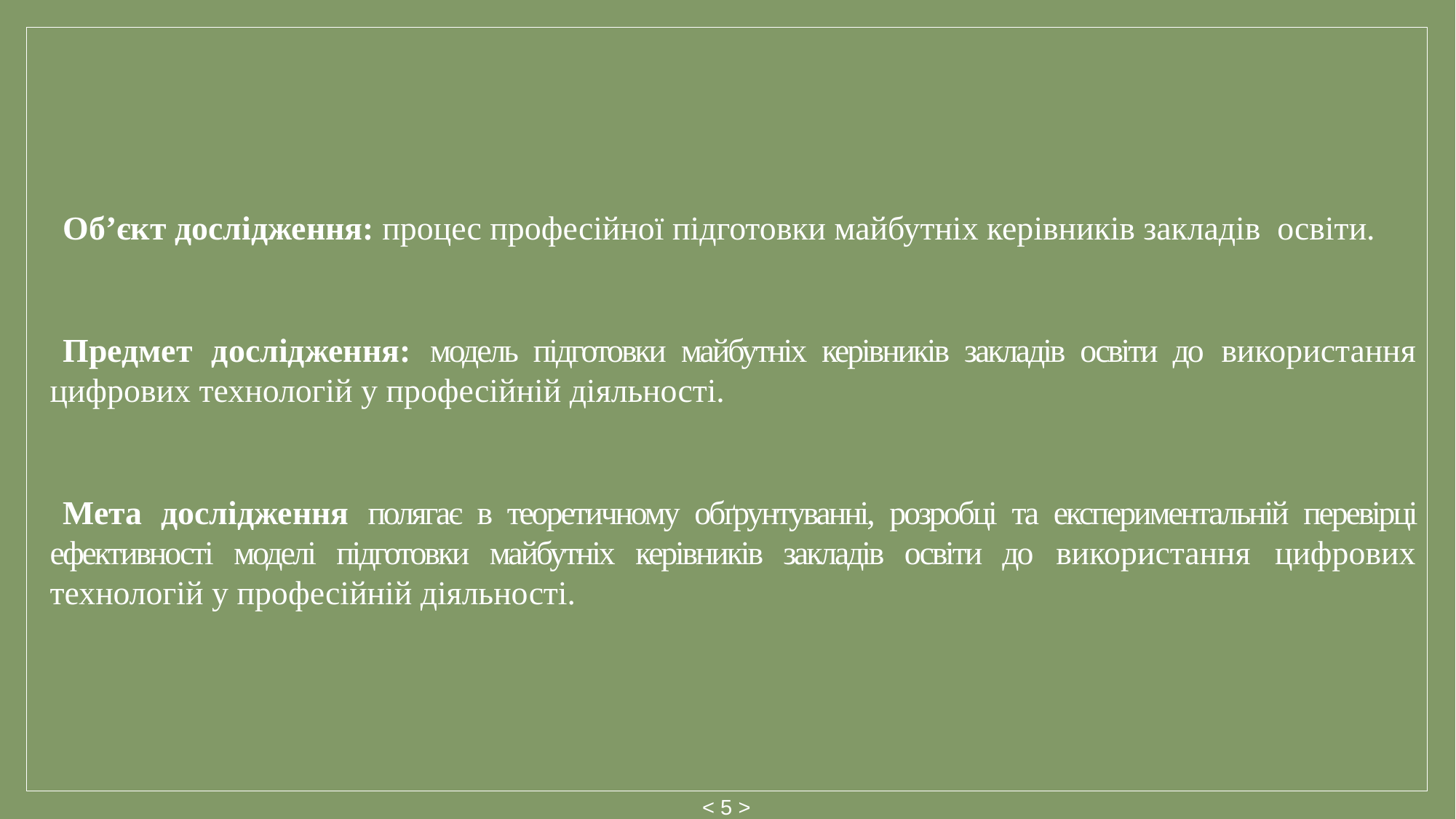

Об’єкт дослідження: процес професійної підготовки майбутніх керівників закладів  освіти.

Предмет дослідження: модель підготовки майбутніх керівників закладів освіти до використання цифрових технологій у професійній діяльності.

Мета дослідження полягає в теоретичному обґрунтуванні, розробці та експериментальній перевірці ефективності моделі підготовки майбутніх керівників закладів освіти до використання цифрових технологій у професійній діяльності.
< 5 >